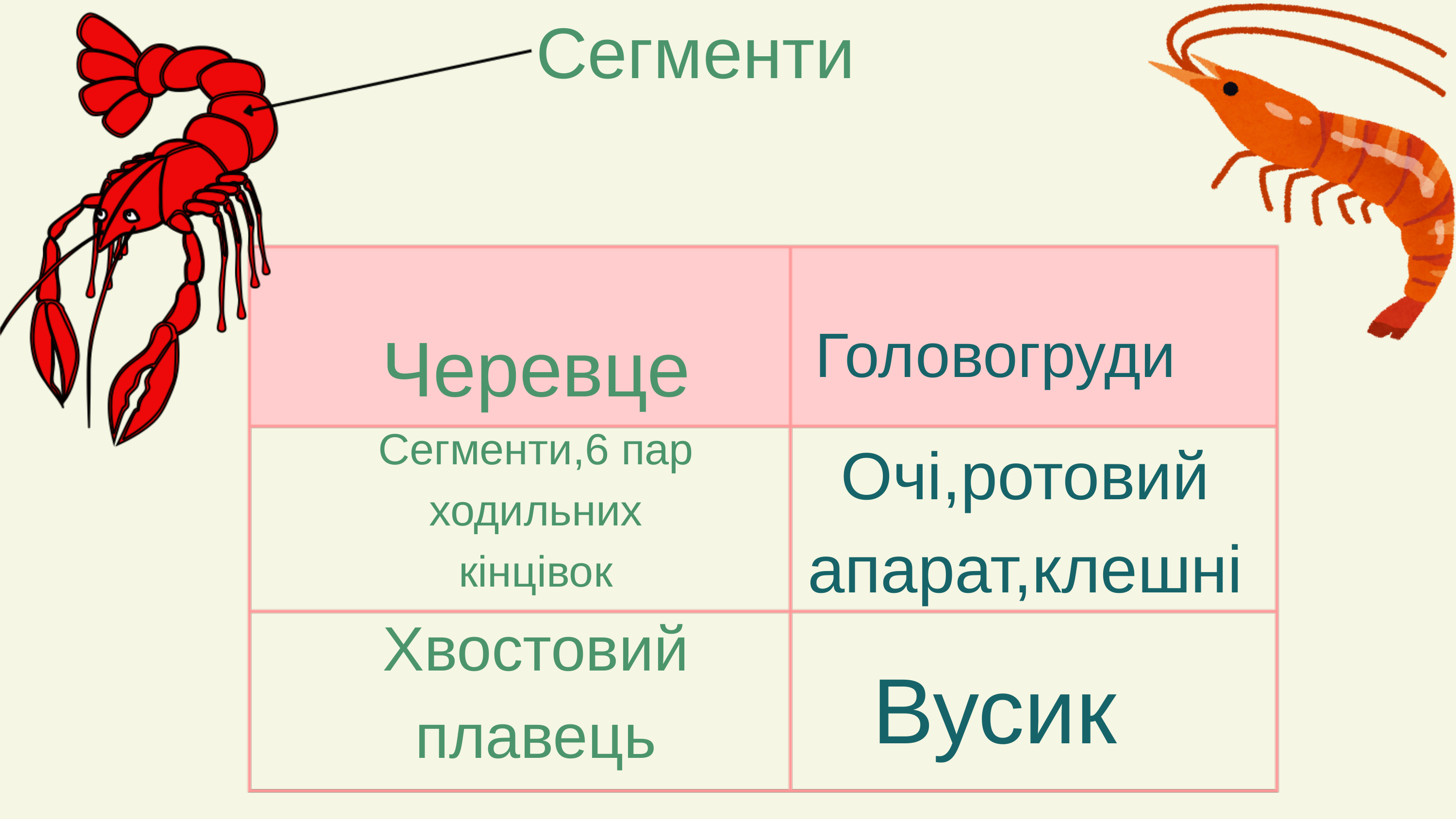

Сегменти

Головогруди
Черевце
Сегменти,6 пар ходильних кінцівок
Хвостовий плавець
Очі,ротовий апарат,клешні
Вусики